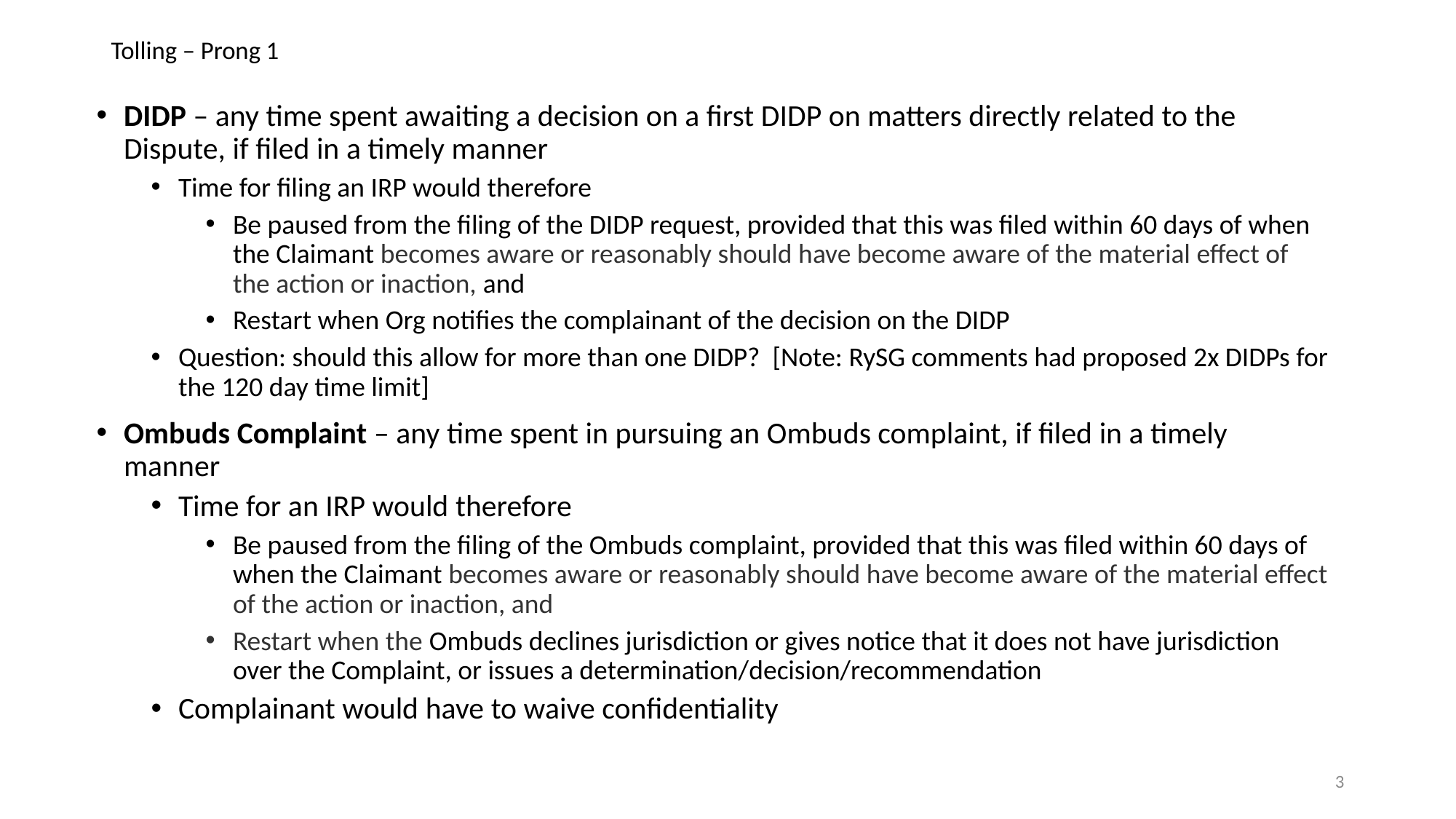

# Tolling – Prong 1
DIDP – any time spent awaiting a decision on a first DIDP on matters directly related to the Dispute, if filed in a timely manner
Time for filing an IRP would therefore
Be paused from the filing of the DIDP request, provided that this was filed within 60 days of when the Claimant becomes aware or reasonably should have become aware of the material effect of the action or inaction, and
Restart when Org notifies the complainant of the decision on the DIDP
Question: should this allow for more than one DIDP?  [Note: RySG comments had proposed 2x DIDPs for the 120 day time limit]
Ombuds Complaint – any time spent in pursuing an Ombuds complaint, if filed in a timely manner
Time for an IRP would therefore
Be paused from the filing of the Ombuds complaint, provided that this was filed within 60 days of when the Claimant becomes aware or reasonably should have become aware of the material effect of the action or inaction, and
Restart when the Ombuds declines jurisdiction or gives notice that it does not have jurisdiction over the Complaint, or issues a determination/decision/recommendation
Complainant would have to waive confidentiality
3